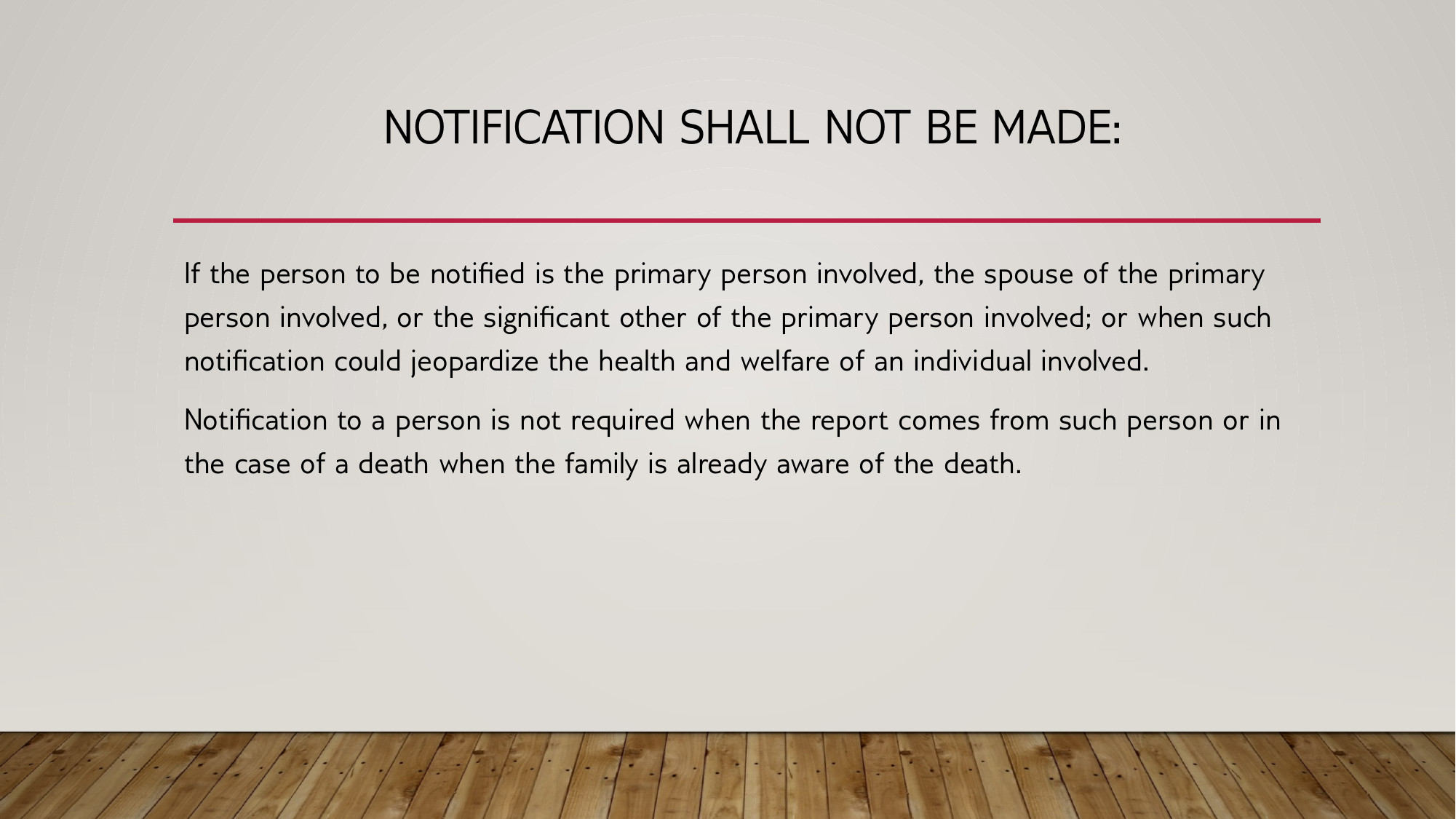

# Notification shall not be made:
If the person to be notified is the primary person involved, the spouse of the primary person involved, or the significant other of the primary person involved; or when such notification could jeopardize the health and welfare of an individual involved.
Notification to a person is not required when the report comes from such person or in the case of a death when the family is already aware of the death.